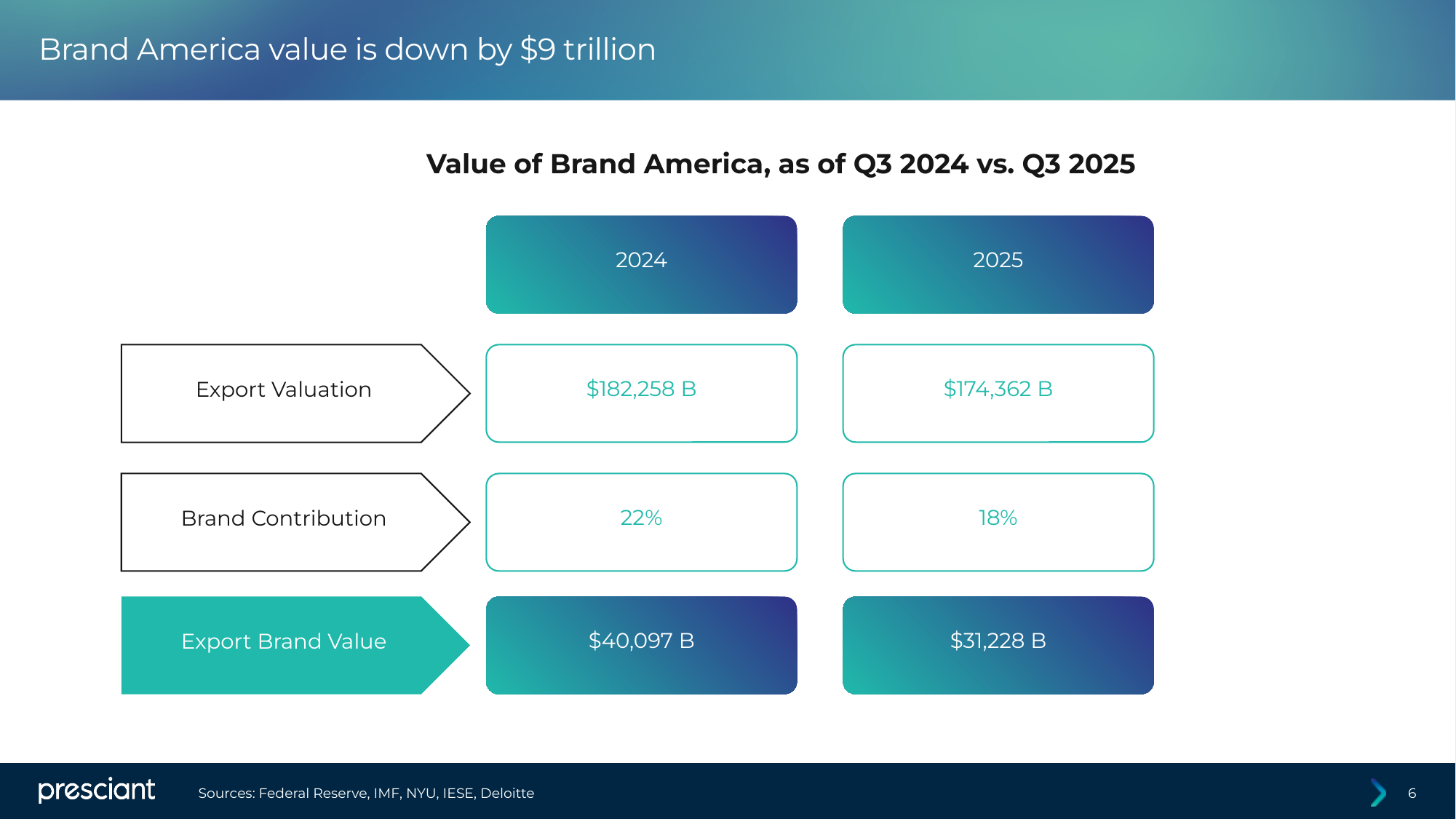

# Brand America value is down by $9 trillion

Value of Brand America, as of Q3 2024 vs. Q3 2025
2024
2025
Export Valuation
$182,258 B
$174,362 B
Brand Contribution
22%
18%
Export Brand Value
$40,097 B
$31,228 B
Sources: Federal Reserve, IMF, NYU, IESE, Deloitte
6